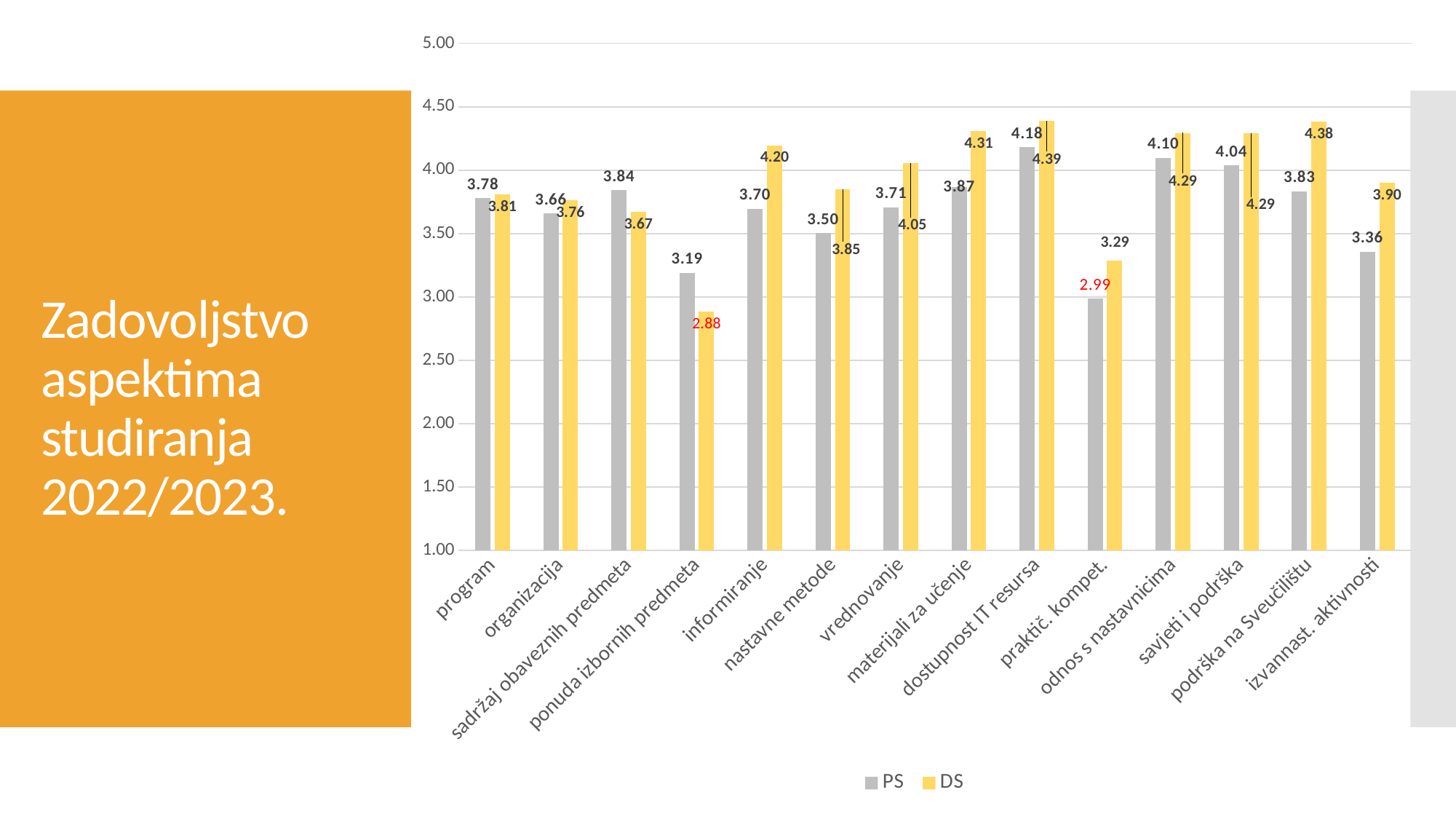

### Chart

| Category | PS  | DS  |
|---|---|---|
| program | 3.78 | 3.809917355371901 |
| organizacija | 3.6582278481012658 | 3.7615384615384615 |
| sadržaj obaveznih predmeta | 3.8417721518987342 | 3.669230769230769 |
| ponuda izbornih predmeta | 3.189873417721519 | 2.8828125 |
| informiranje | 3.6962025316455698 | 4.1953125 |
| nastavne metode | 3.5031847133757963 | 3.8473282442748094 |
| vrednovanje | 3.70625 | 4.0534351145038165 |
| materijali za učenje | 3.867088607594937 | 4.307086614173229 |
| dostupnost IT resursa | 4.17948717948718 | 4.3884297520661155 |
| praktič. kompet. | 2.9869281045751634 | 3.2890625 |
| odnos s nastavnicima | 4.095541401273885 | 4.292307692307692 |
| savjeti i podrška | 4.038216560509555 | 4.291338582677166 |
| podrška na Sveučilištu | 3.831932773109244 | 4.381443298969073 |
| izvannast. aktivnosti | 3.3552631578947367 | 3.9008264462809916 |
# Zadovoljstvo 
aspektima studiranja
2022/2023. ​